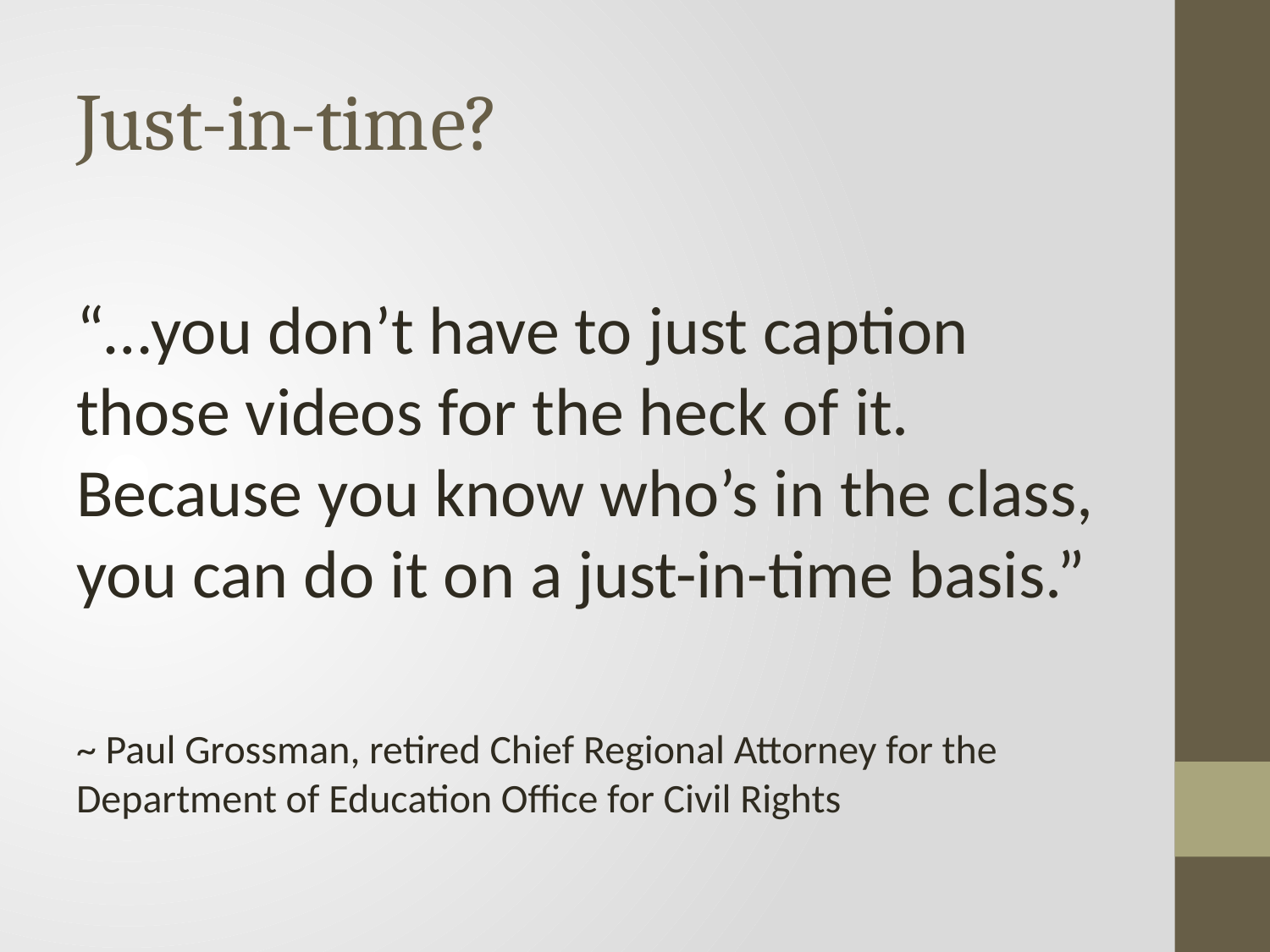

# Just-in-time?

“…you don’t have to just caption those videos for the heck of it. Because you know who’s in the class, you can do it on a just-in-time basis.”

~ Paul Grossman, retired Chief Regional Attorney for the Department of Education Office for Civil Rights